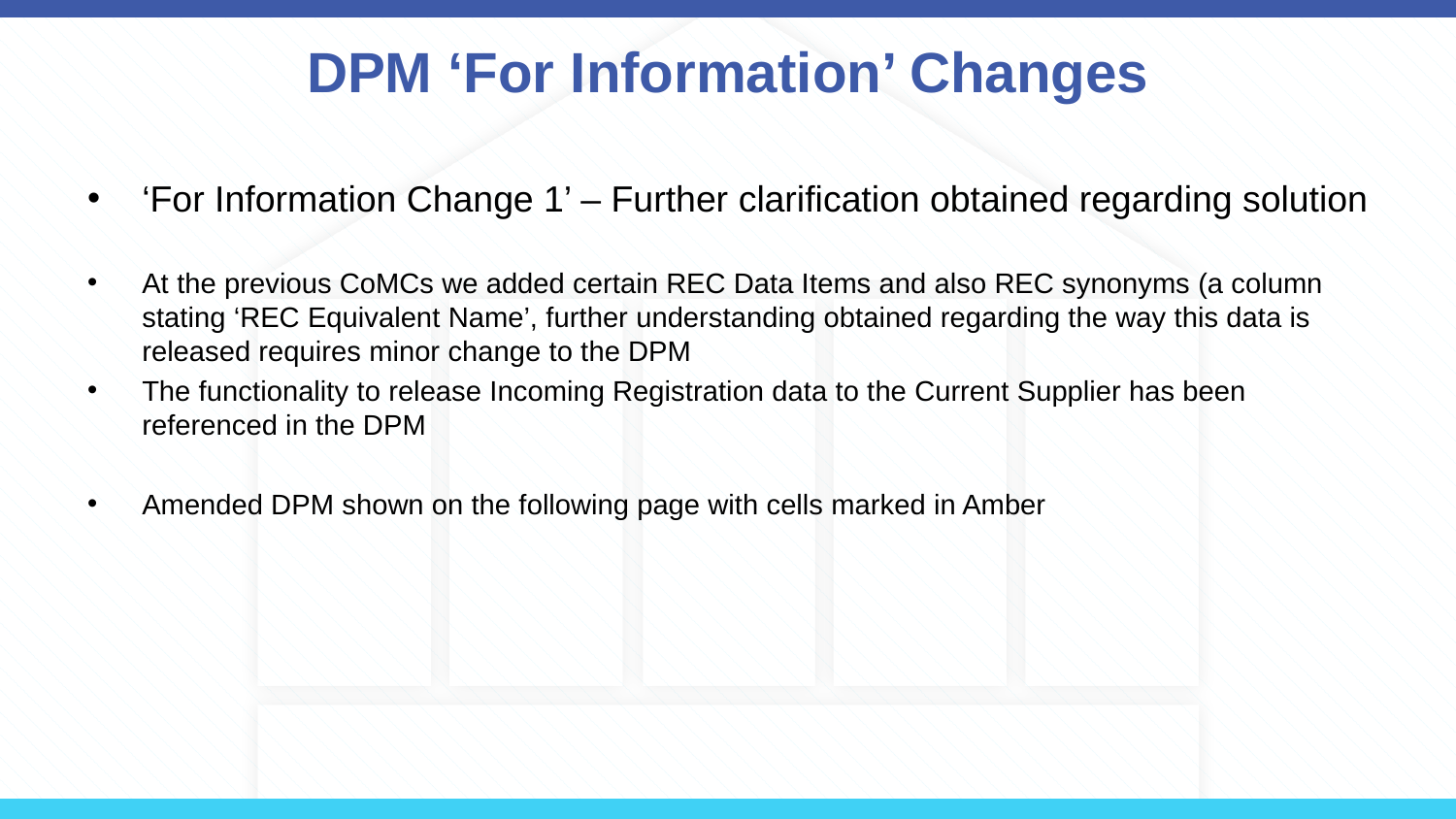

# DPM ‘For Information’ Changes
‘For Information Change 1’ – Further clarification obtained regarding solution

At the previous CoMCs we added certain REC Data Items and also REC synonyms (a column stating ‘REC Equivalent Name’, further understanding obtained regarding the way this data is released requires minor change to the DPM
The functionality to release Incoming Registration data to the Current Supplier has been referenced in the DPM

Amended DPM shown on the following page with cells marked in Amber